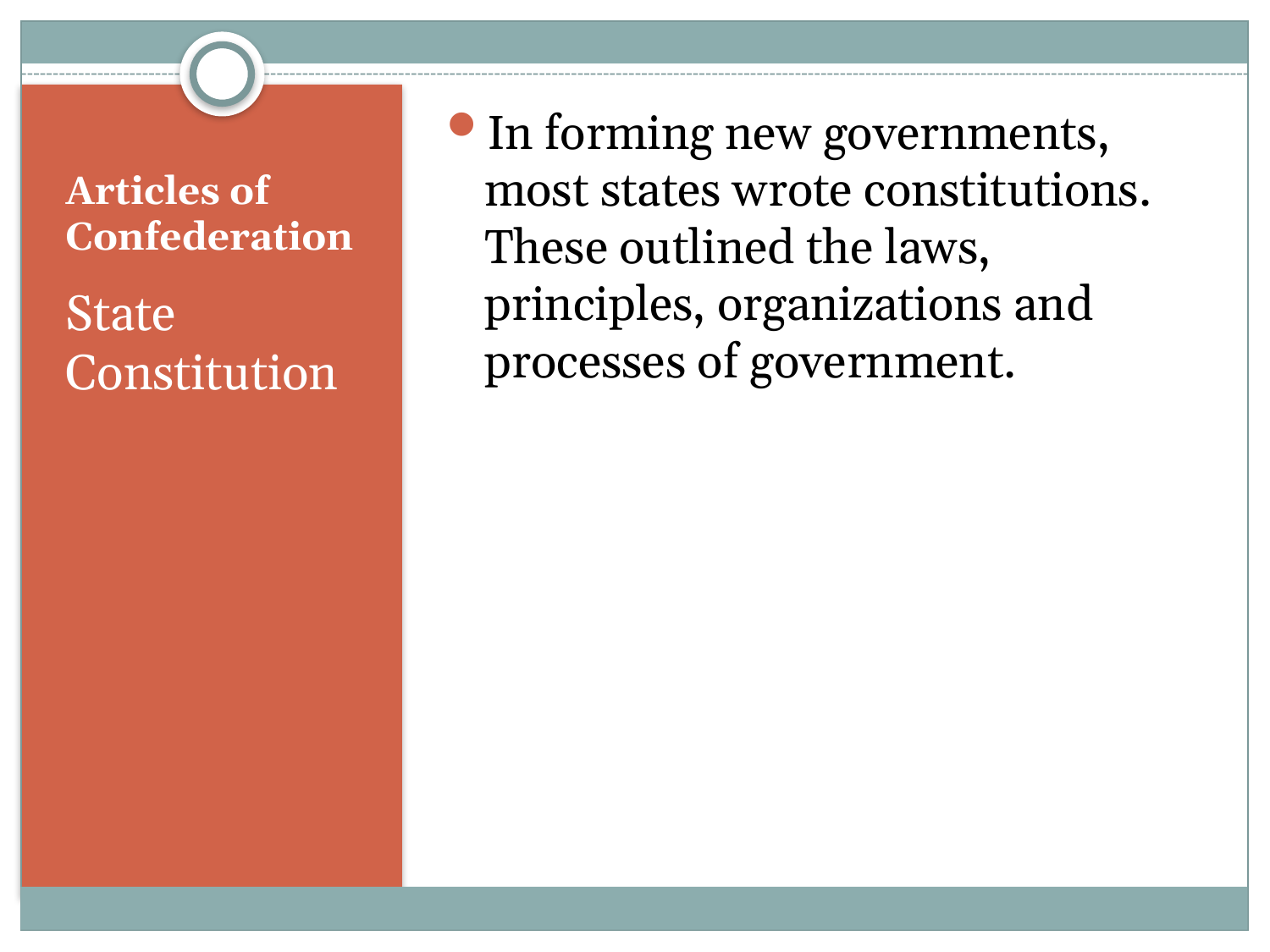

In forming new governments, most states wrote constitutions. These outlined the laws, principles, organizations and processes of government.
# Articles of Confederation
State Constitution